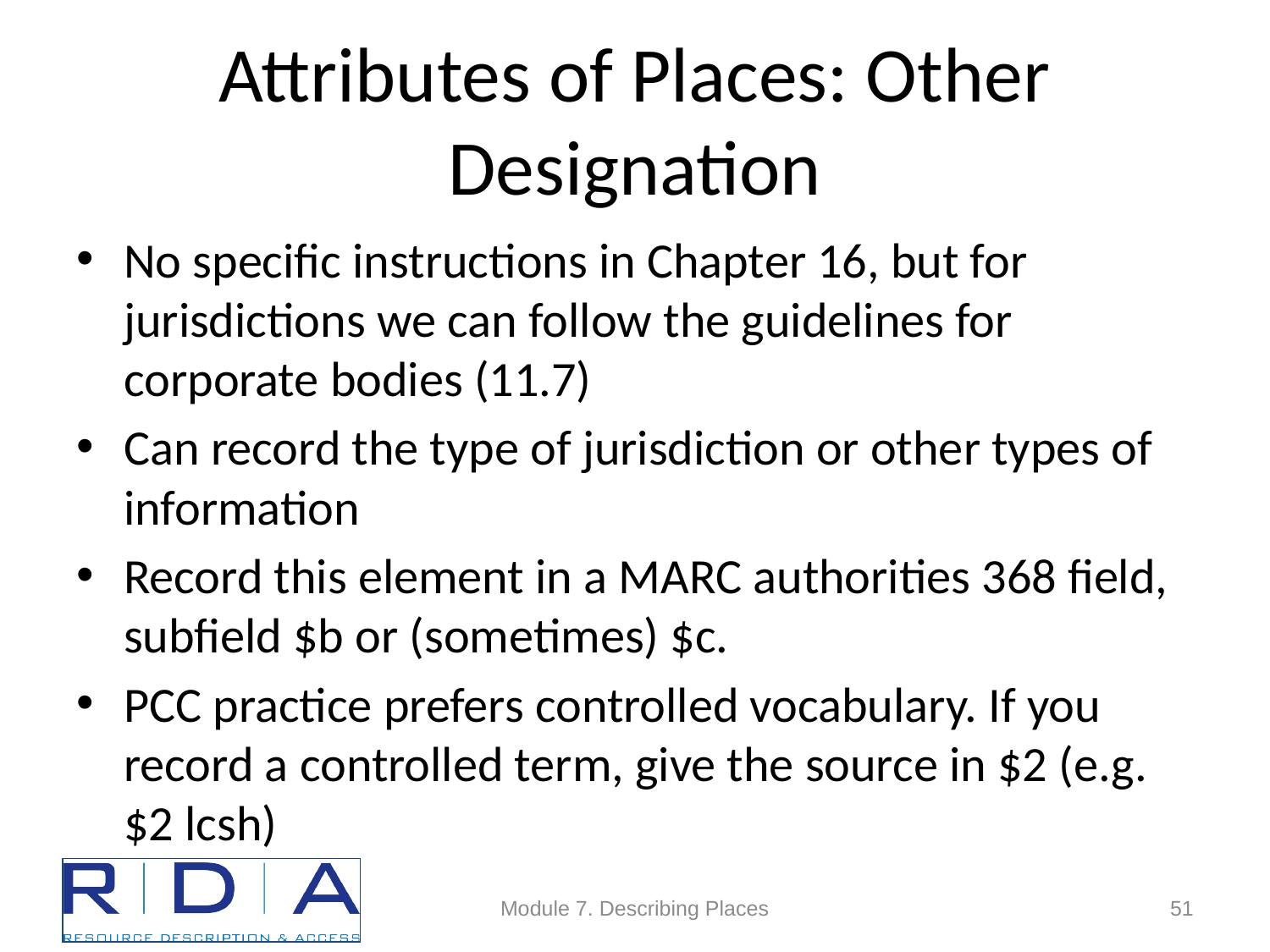

# Attributes of Places: Other Designation
No specific instructions in Chapter 16, but for jurisdictions we can follow the guidelines for corporate bodies (11.7)
Can record the type of jurisdiction or other types of information
Record this element in a MARC authorities 368 field, subfield $b or (sometimes) $c.
PCC practice prefers controlled vocabulary. If you record a controlled term, give the source in $2 (e.g. $2 lcsh)
Module 7. Describing Places
51